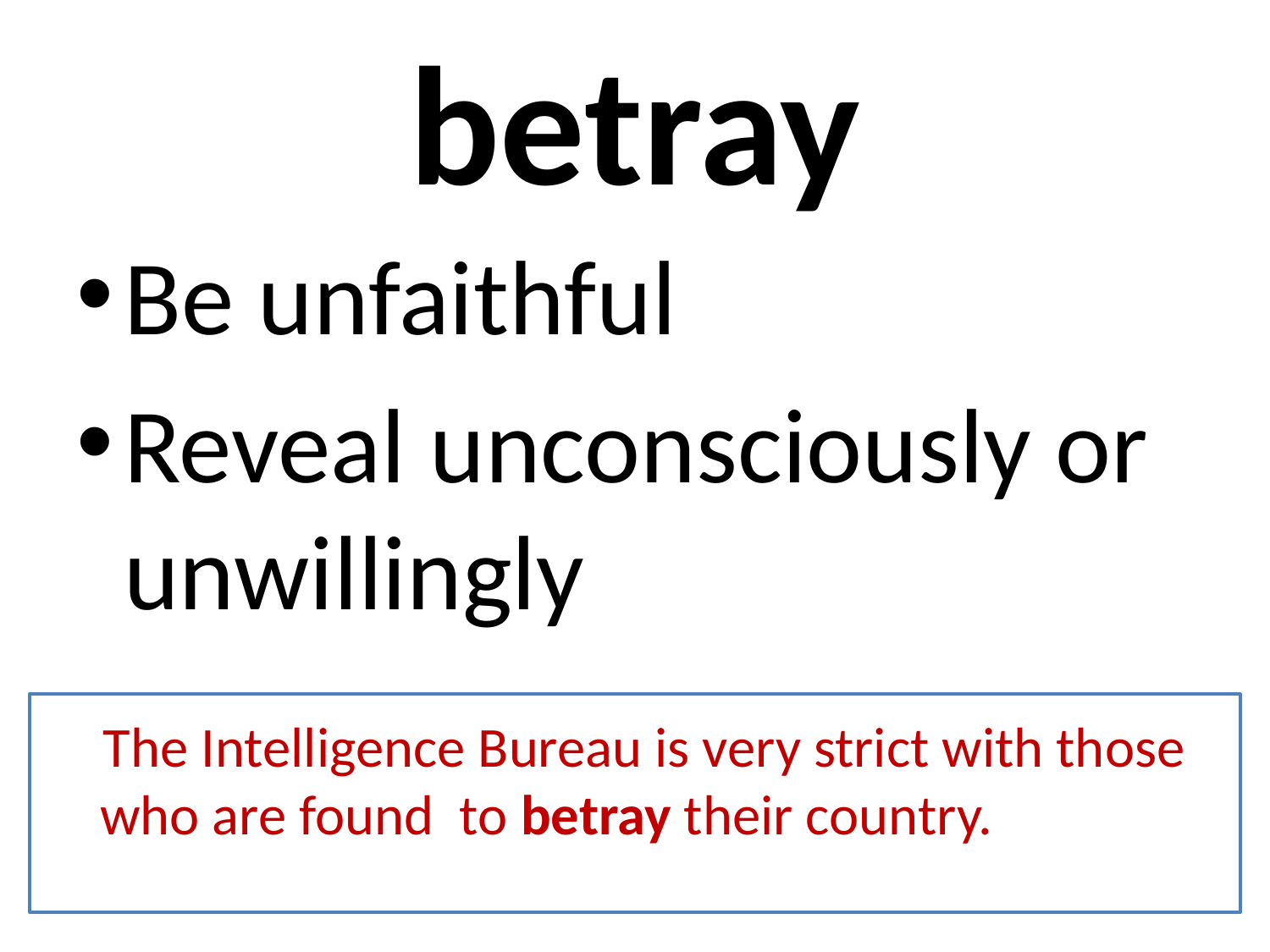

# betray
Be unfaithful
Reveal unconsciously or unwillingly
    The Intelligence Bureau is very strict with those who are found  to betray their country.